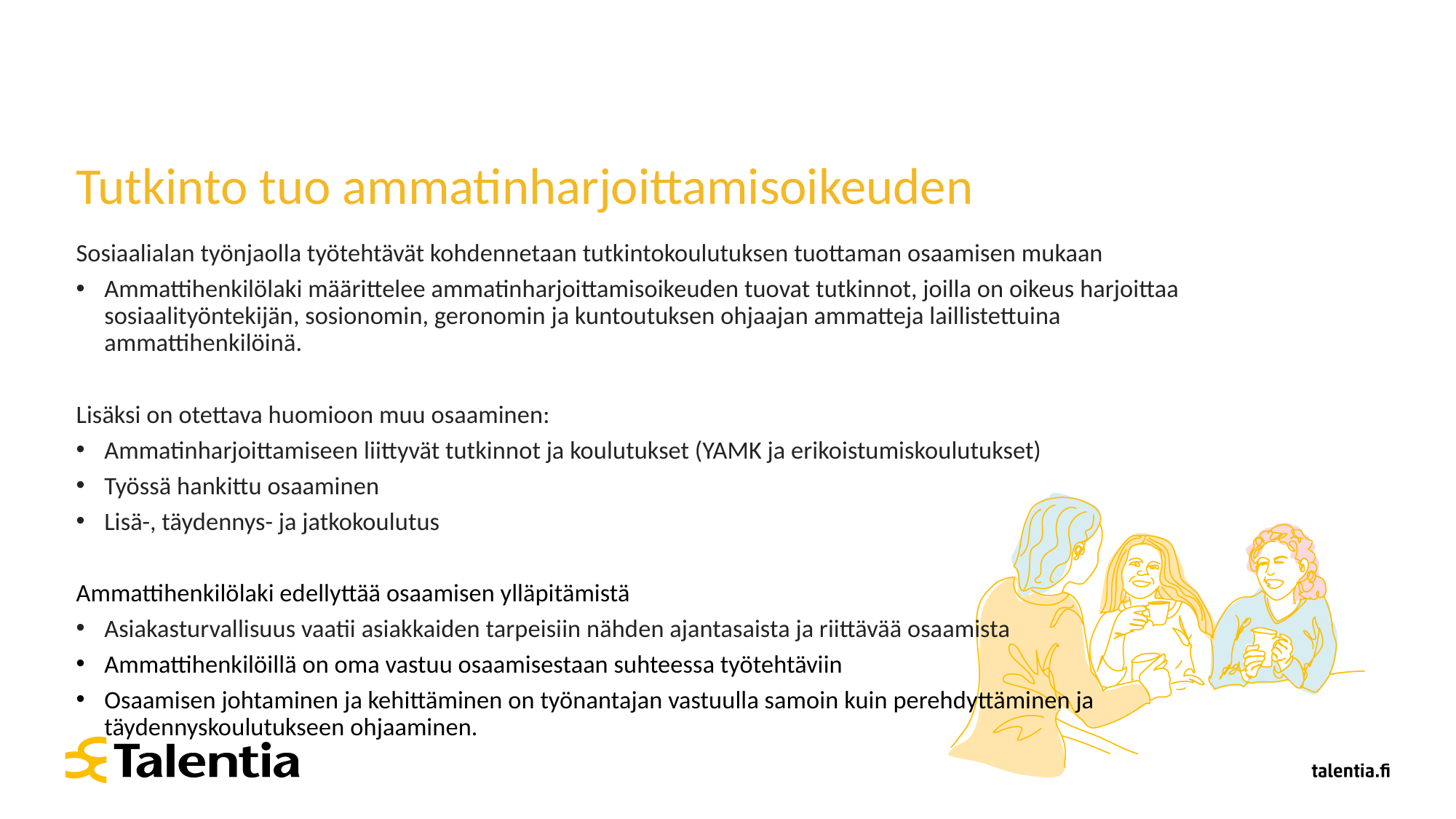

# Tutkinto tuo ammatinharjoittamisoikeuden
Sosiaalialan työnjaolla työtehtävät kohdennetaan tutkintokoulutuksen tuottaman osaamisen mukaan
Ammattihenkilölaki määrittelee ammatinharjoittamisoikeuden tuovat tutkinnot, joilla on oikeus harjoittaa sosiaalityöntekijän, sosionomin, geronomin ja kuntoutuksen ohjaajan ammatteja laillistettuina ammattihenkilöinä.

Lisäksi on otettava huomioon muu osaaminen:
Ammatinharjoittamiseen liittyvät tutkinnot ja koulutukset (YAMK ja erikoistumiskoulutukset)
Työssä hankittu osaaminen
Lisä-, täydennys- ja jatkokoulutus

Ammattihenkilölaki edellyttää osaamisen ylläpitämistä
Asiakasturvallisuus vaatii asiakkaiden tarpeisiin nähden ajantasaista ja riittävää osaamista
Ammattihenkilöillä on oma vastuu osaamisestaan suhteessa työtehtäviin
Osaamisen johtaminen ja kehittäminen on työnantajan vastuulla samoin kuin perehdyttäminen ja täydennyskoulutukseen ohjaaminen.